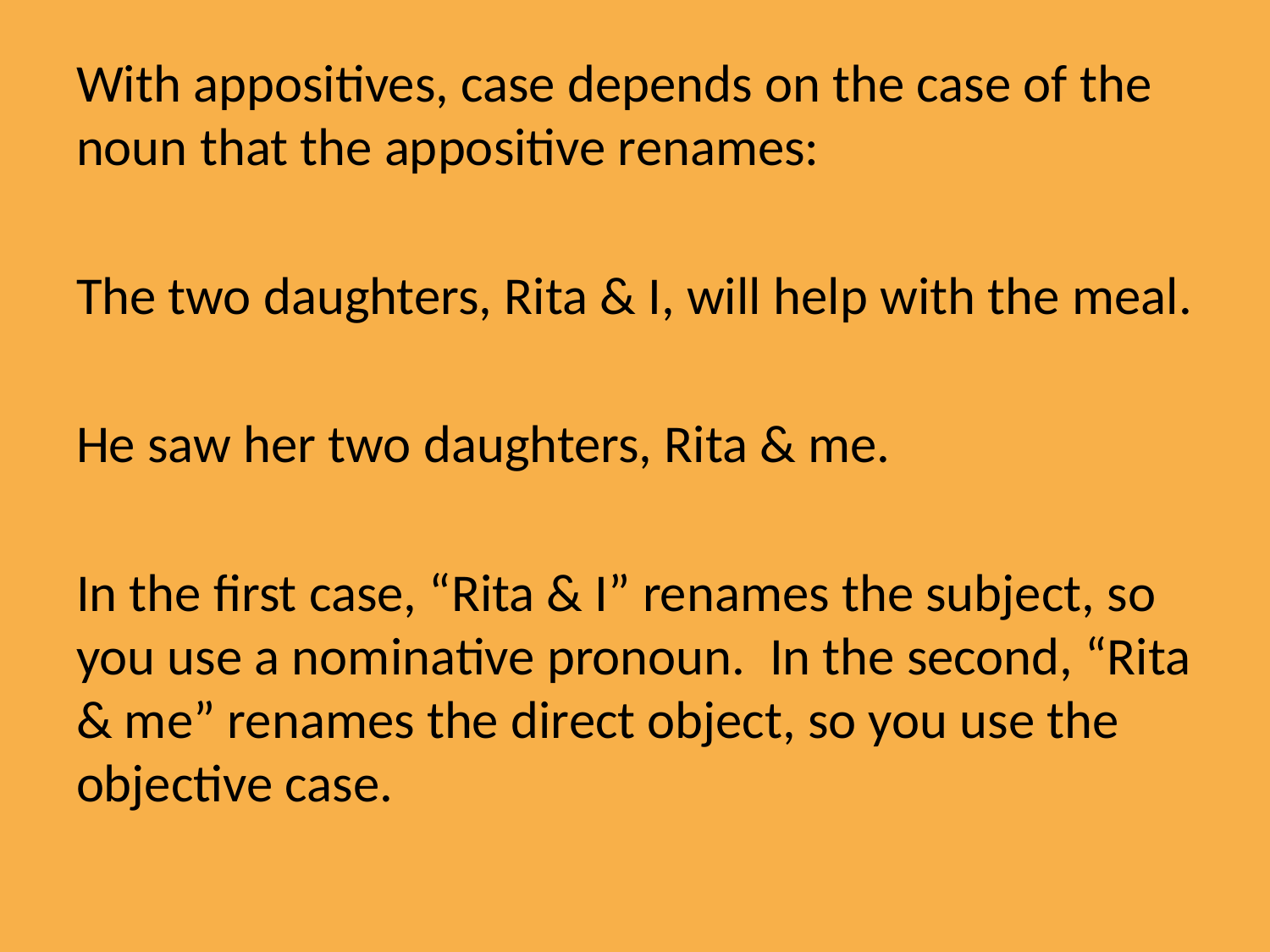

#
With appositives, case depends on the case of the noun that the appositive renames:

The two daughters, Rita & I, will help with the meal.

He saw her two daughters, Rita & me.

In the first case, “Rita & I” renames the subject, so you use a nominative pronoun.  In the second, “Rita & me” renames the direct object, so you use the objective case.